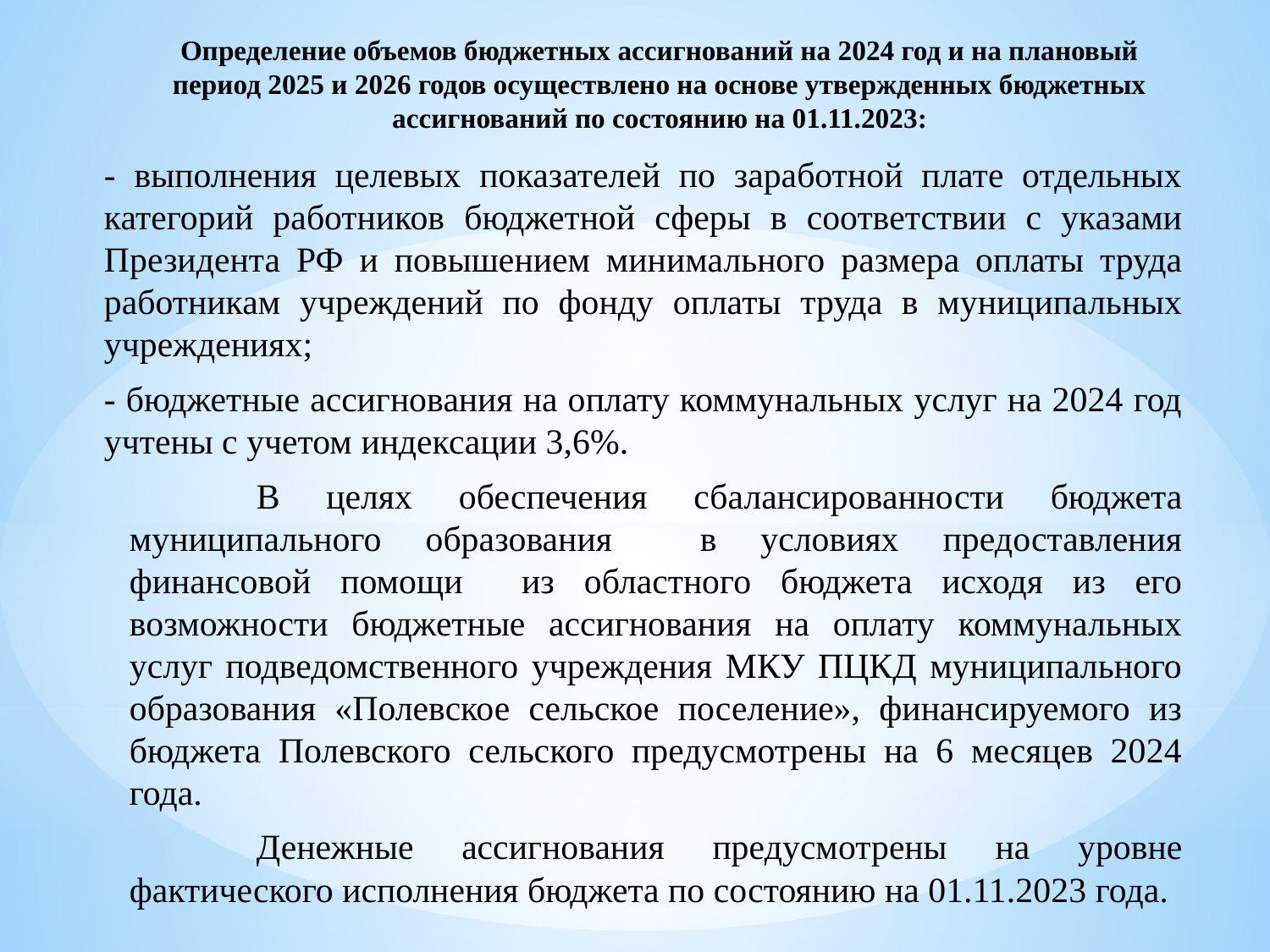

# Определение объемов бюджетных ассигнований на 2024 год и на плановый период 2025 и 2026 годов осуществлено на основе утвержденных бюджетных ассигнований по состоянию на 01.11.2023:
- выполнения целевых показателей по заработной плате отдельных категорий работников бюджетной сферы в соответствии с указами Президента РФ и повышением минимального размера оплаты труда работникам учреждений по фонду оплаты труда в муниципальных учреждениях;
- бюджетные ассигнования на оплату коммунальных услуг на 2024 год учтены с учетом индексации 3,6%.
		В целях обеспечения сбалансированности бюджета муниципального образования  в условиях предоставления финансовой помощи  из областного бюджета исходя из его возможности бюджетные ассигнования на оплату коммунальных услуг подведомственного учреждения МКУ ПЦКД муниципального образования «Полевское сельское поселение», финансируемого из бюджета Полевского сельского предусмотрены на 6 месяцев 2024 года.
		Денежные ассигнования предусмотрены на уровне фактического исполнения бюджета по состоянию на 01.11.2023 года.